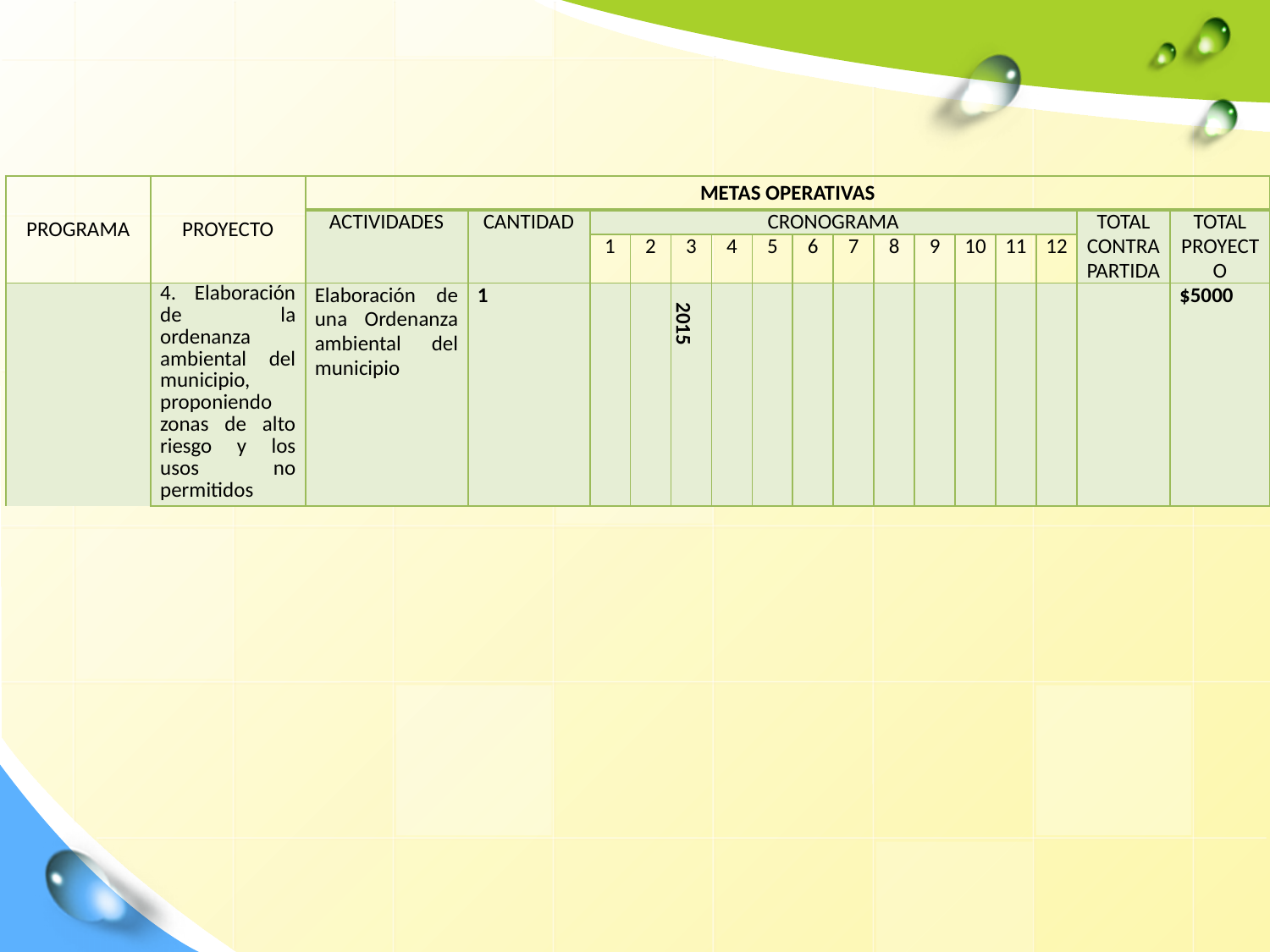

| PROGRAMA | PROYECTO | METAS OPERATIVAS |  |  |  |  |  |  |  |  |  |  |  |  |  |  |  |
| --- | --- | --- | --- | --- | --- | --- | --- | --- | --- | --- | --- | --- | --- | --- | --- | --- | --- |
|  |  | ACTIVIDADES | CANTIDAD | CRONOGRAMA |  |  |  |  |  |  |  |  |  |  |  | TOTAL CONTRAPARTIDA | TOTAL PROYECTO |
|  |  |  |  | 1 | 2 | 3 | 4 | 5 | 6 | 7 | 8 | 9 | 10 | 11 | 12 |  |  |
|  | 4. Elaboración de la ordenanza ambiental del municipio, proponiendo zonas de alto riesgo y los usos no permitidos | Elaboración de una Ordenanza ambiental del municipio | 1 |  |  | 2015 |  |  |  |  |  |  |  |  |  |  | $5000 |